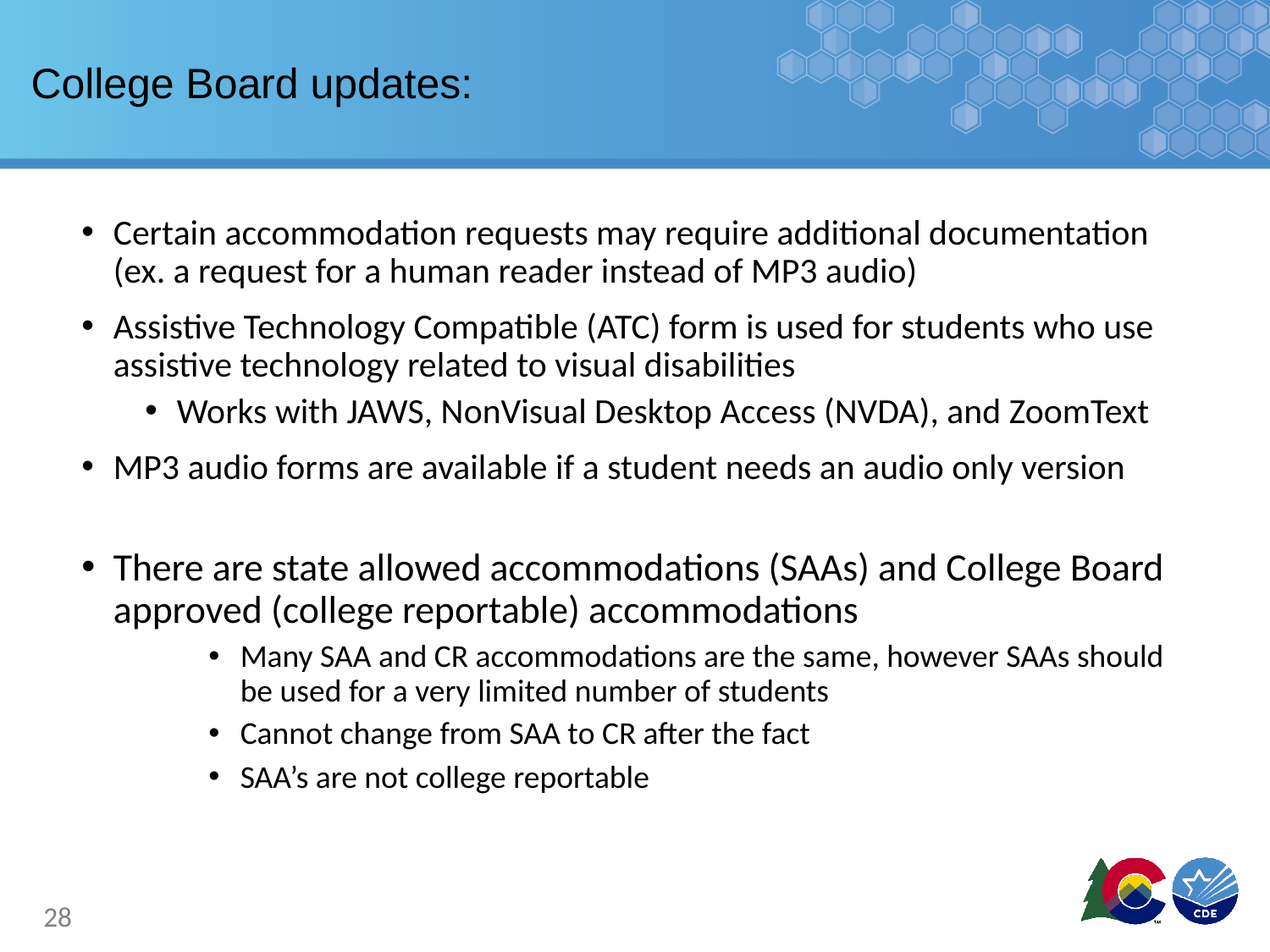

# College Board updates:
Certain accommodation requests may require additional documentation (ex. a request for a human reader instead of MP3 audio)
Assistive Technology Compatible (ATC) form is used for students who use assistive technology related to visual disabilities
Works with JAWS, NonVisual Desktop Access (NVDA), and ZoomText
MP3 audio forms are available if a student needs an audio only version

There are state allowed accommodations (SAAs) and College Board approved (college reportable) accommodations
Many SAA and CR accommodations are the same, however SAAs should be used for a very limited number of students
Cannot change from SAA to CR after the fact
SAA’s are not college reportable

28